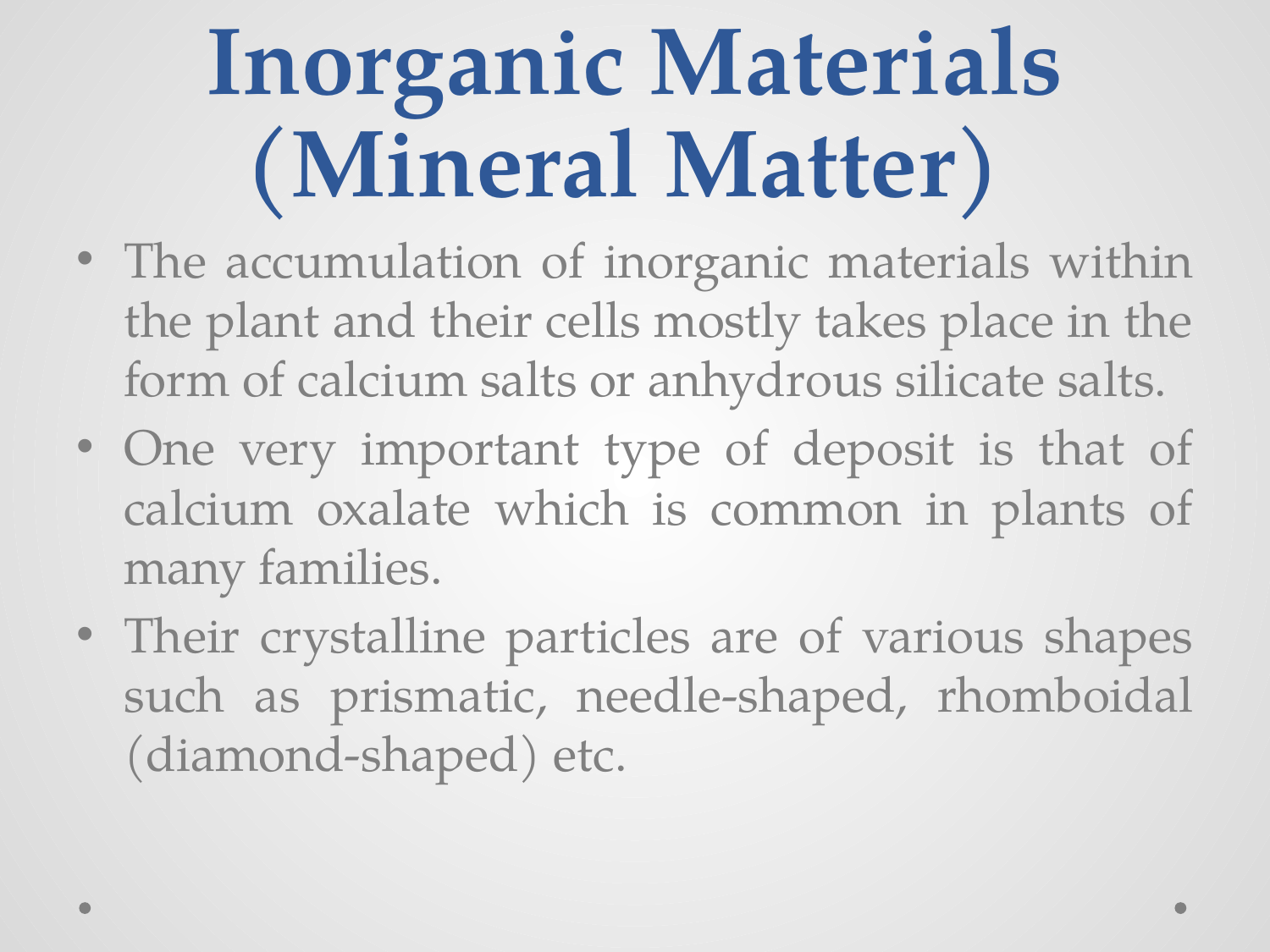

# Inorganic Materials (Mineral Matter)
The accumulation of inorganic materials within the plant and their cells mostly takes place in the form of calcium salts or anhydrous silicate salts.
One very important type of deposit is that of calcium oxalate which is common in plants of many families.
Their crystalline particles are of various shapes such as prismatic, needle-shaped, rhomboidal (diamond-shaped) etc.